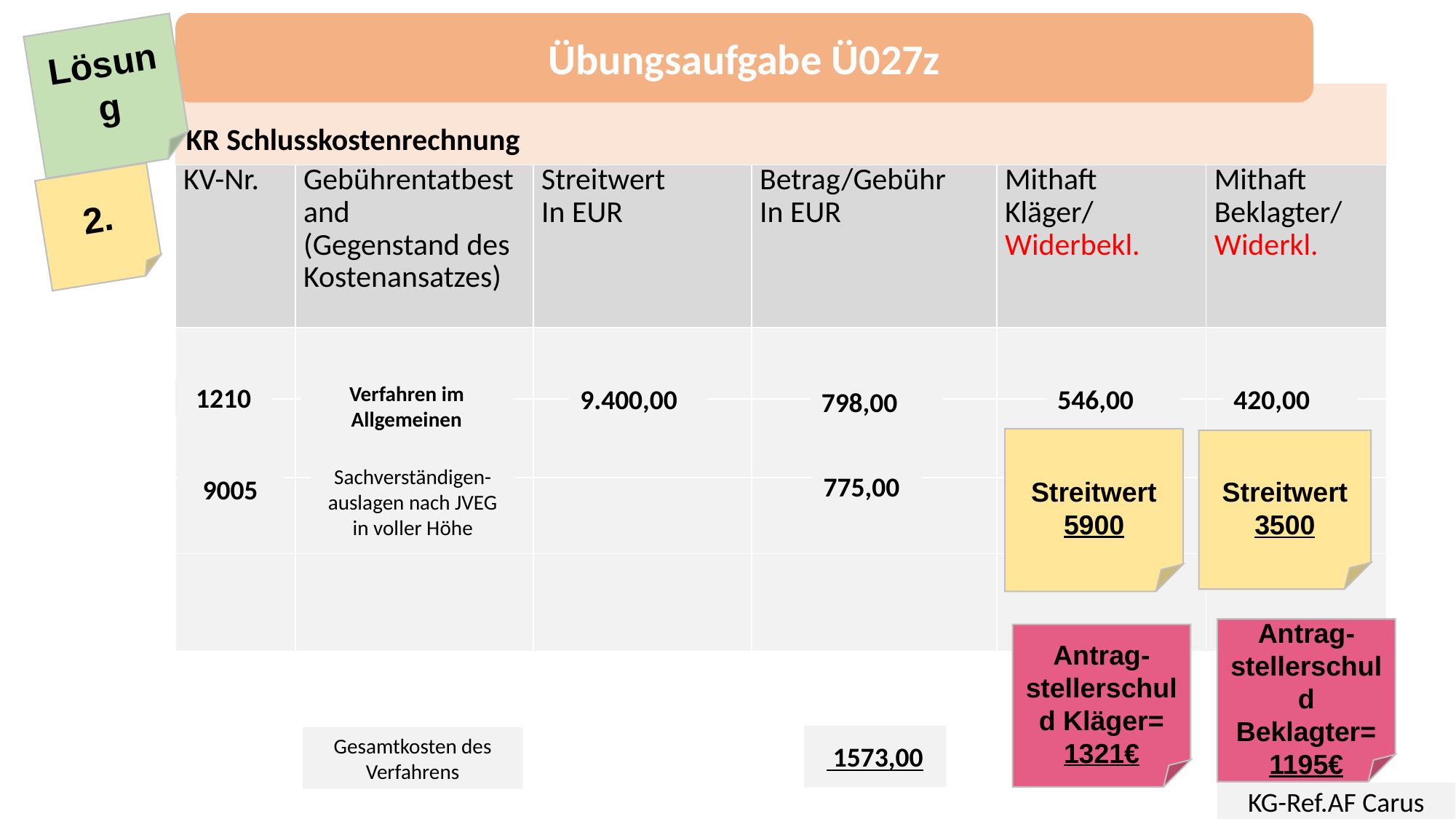

Übungsaufgabe Ü027z
Lösung
KR Schlusskostenrechnung
| KV-Nr. | Gebührentatbestand (Gegenstand des Kostenansatzes) | Streitwert In EUR | Betrag/Gebühr In EUR | Mithaft Kläger/ Widerbekl. | Mithaft Beklagter/ Widerkl. |
| --- | --- | --- | --- | --- | --- |
|  |  |  |  |  |  |
|  |  |  |  |  |  |
|  |  |  |  |  |  |
|  |  |  |  |  |  |
2.

546,00
9.400,00
420,00
1210
798,00
Verfahren im Allgemeinen

Streitwert
5900

Streitwert
3500

775,00
775,00
775,00
Sachverständigen-auslagen nach JVEG in voller Höhe
9005

Antrag-stellerschuld Beklagter=
1195€

Antrag-stellerschuld Kläger=
1321€

 1573,00
Gesamtkosten des Verfahrens
KG-Ref.AF Carus